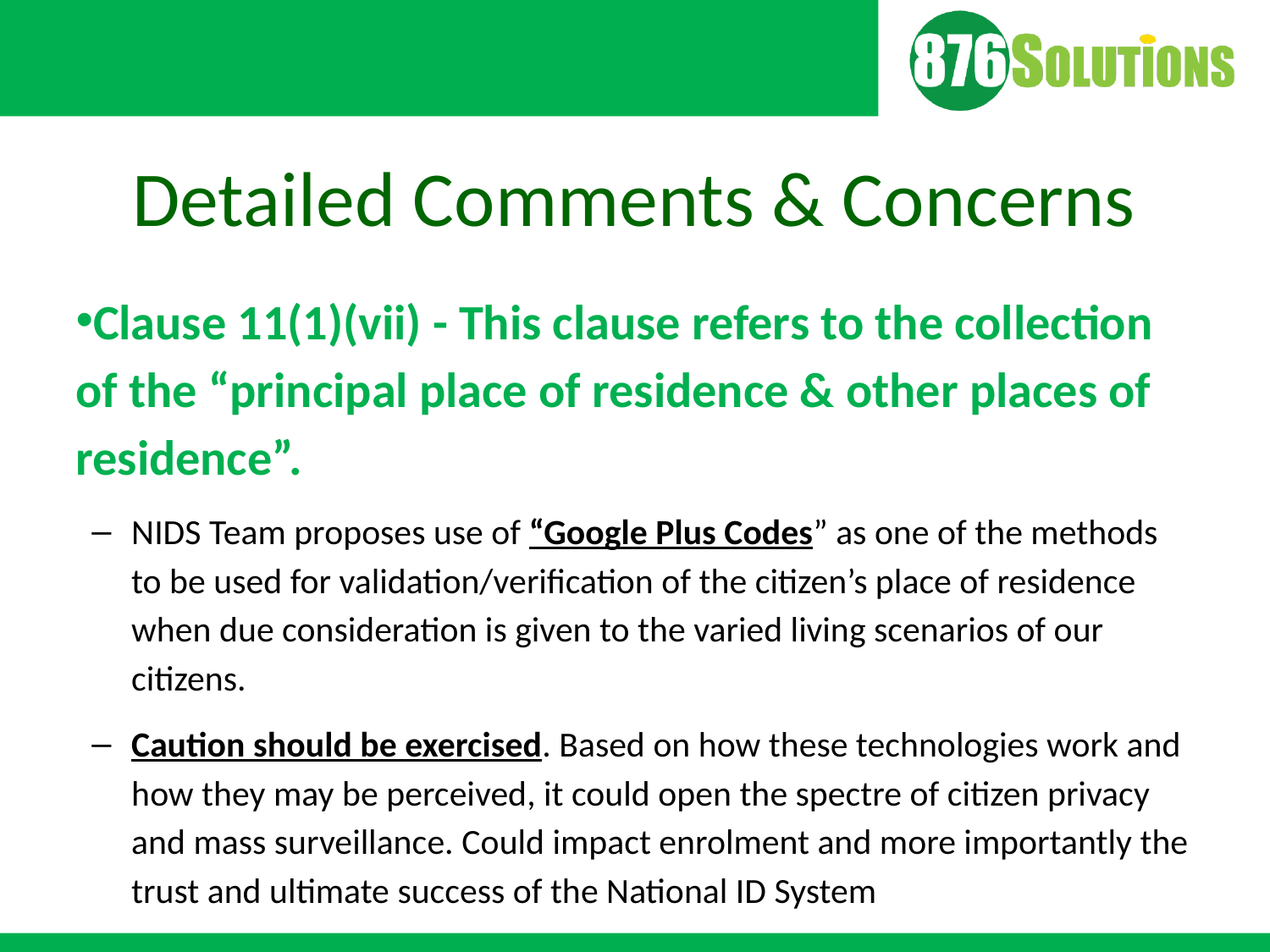

# Detailed Comments & Concerns
Clause 11(1)(vii) - This clause refers to the collection of the “principal place of residence & other places of residence”.
NIDS Team proposes use of “Google Plus Codes” as one of the methods to be used for validation/verification of the citizen’s place of residence when due consideration is given to the varied living scenarios of our citizens.
Caution should be exercised. Based on how these technologies work and how they may be perceived, it could open the spectre of citizen privacy and mass surveillance. Could impact enrolment and more importantly the trust and ultimate success of the National ID System